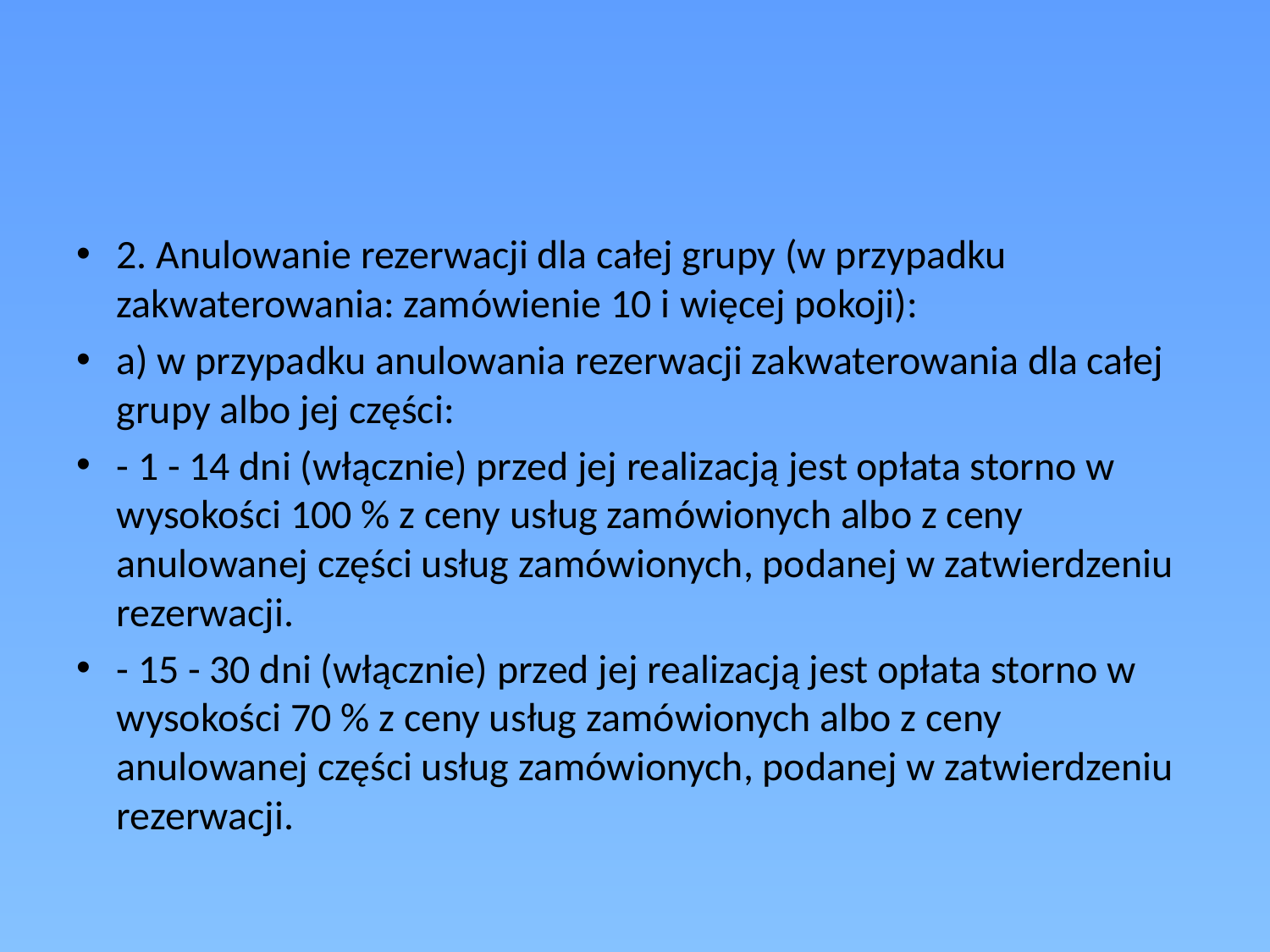

#
2. Anulowanie rezerwacji dla całej grupy (w przypadku zakwaterowania: zamówienie 10 i więcej pokoji):
a) w przypadku anulowania rezerwacji zakwaterowania dla całej grupy albo jej części:
- 1 - 14 dni (włącznie) przed jej realizacją jest opłata storno w wysokości 100 % z ceny usług zamówionych albo z ceny anulowanej części usług zamówionych, podanej w zatwierdzeniu rezerwacji.
- 15 - 30 dni (włącznie) przed jej realizacją jest opłata storno w wysokości 70 % z ceny usług zamówionych albo z ceny anulowanej części usług zamówionych, podanej w zatwierdzeniu rezerwacji.